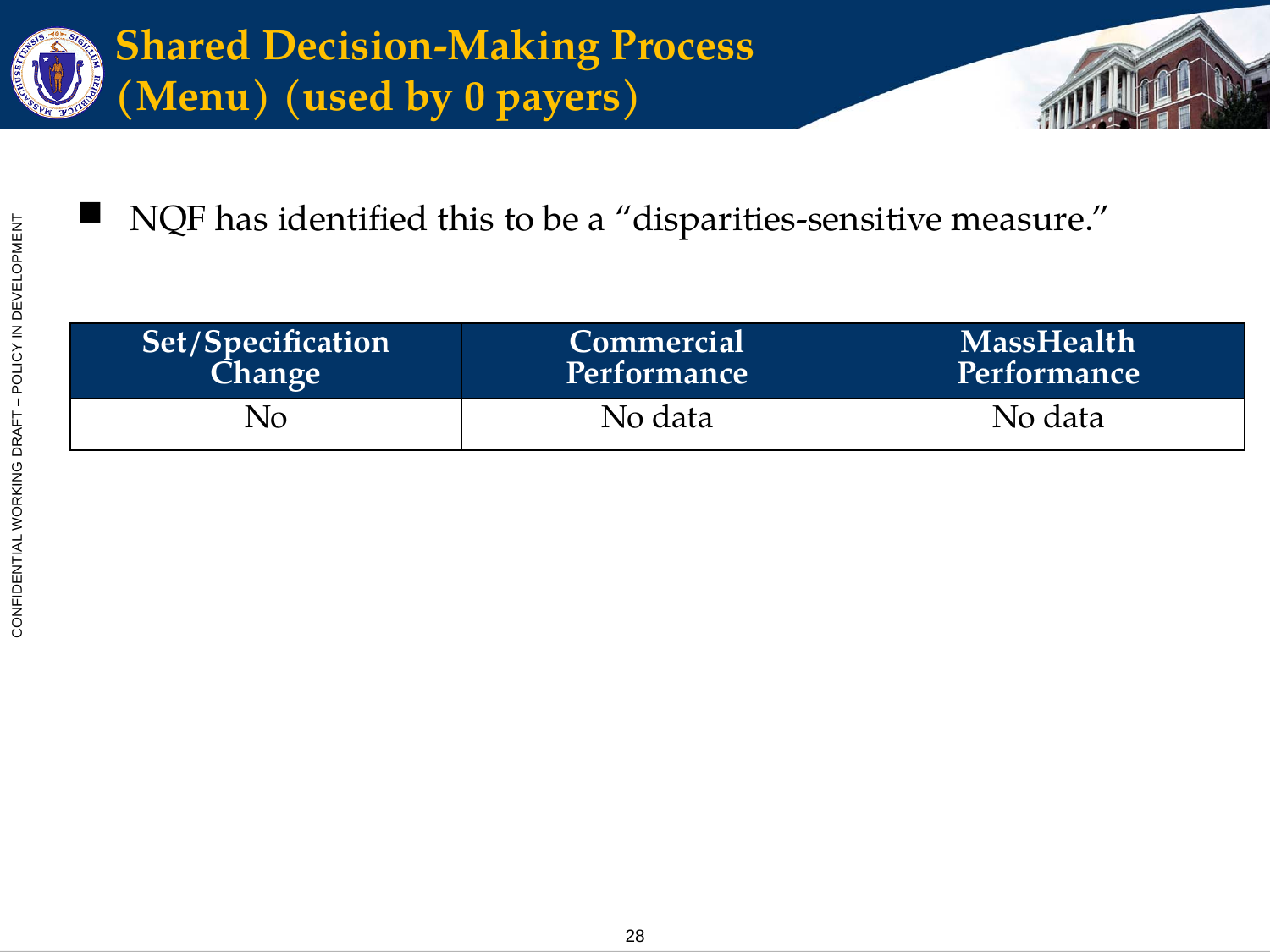

# Shared Decision-Making Process (Menu) (used by 0 payers)
NQF has identified this to be a “disparities-sensitive measure.”
| Set/Specification Change | Commercial Performance | MassHealth Performance |
| --- | --- | --- |
| No | No data | No data |